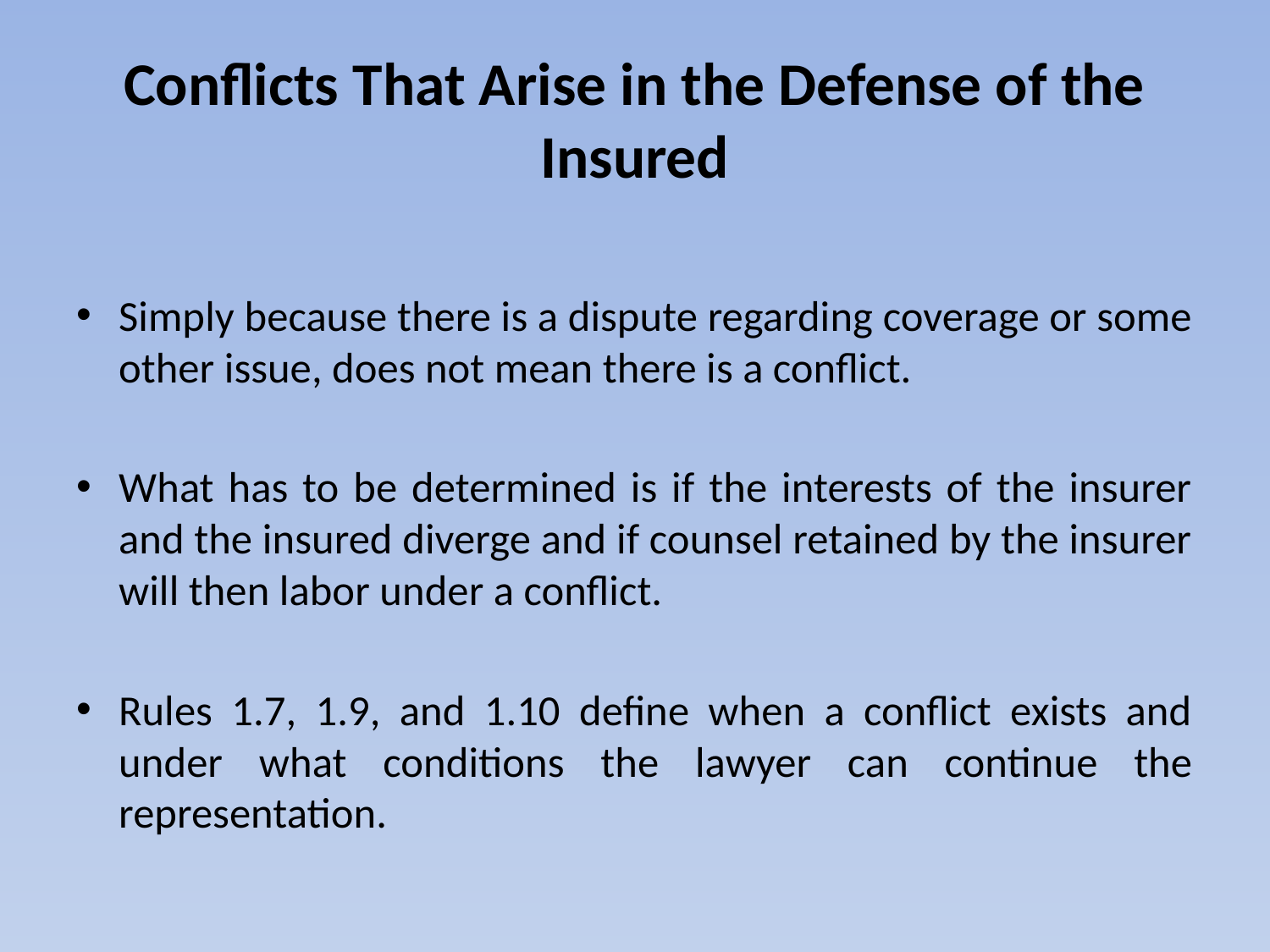

# Conflicts That Arise in the Defense of the Insured

Simply because there is a dispute regarding coverage or some other issue, does not mean there is a conflict.

What has to be determined is if the interests of the insurer and the insured diverge and if counsel retained by the insurer will then labor under a conflict.

Rules 1.7, 1.9, and 1.10 define when a conflict exists and under what conditions the lawyer can continue the representation.